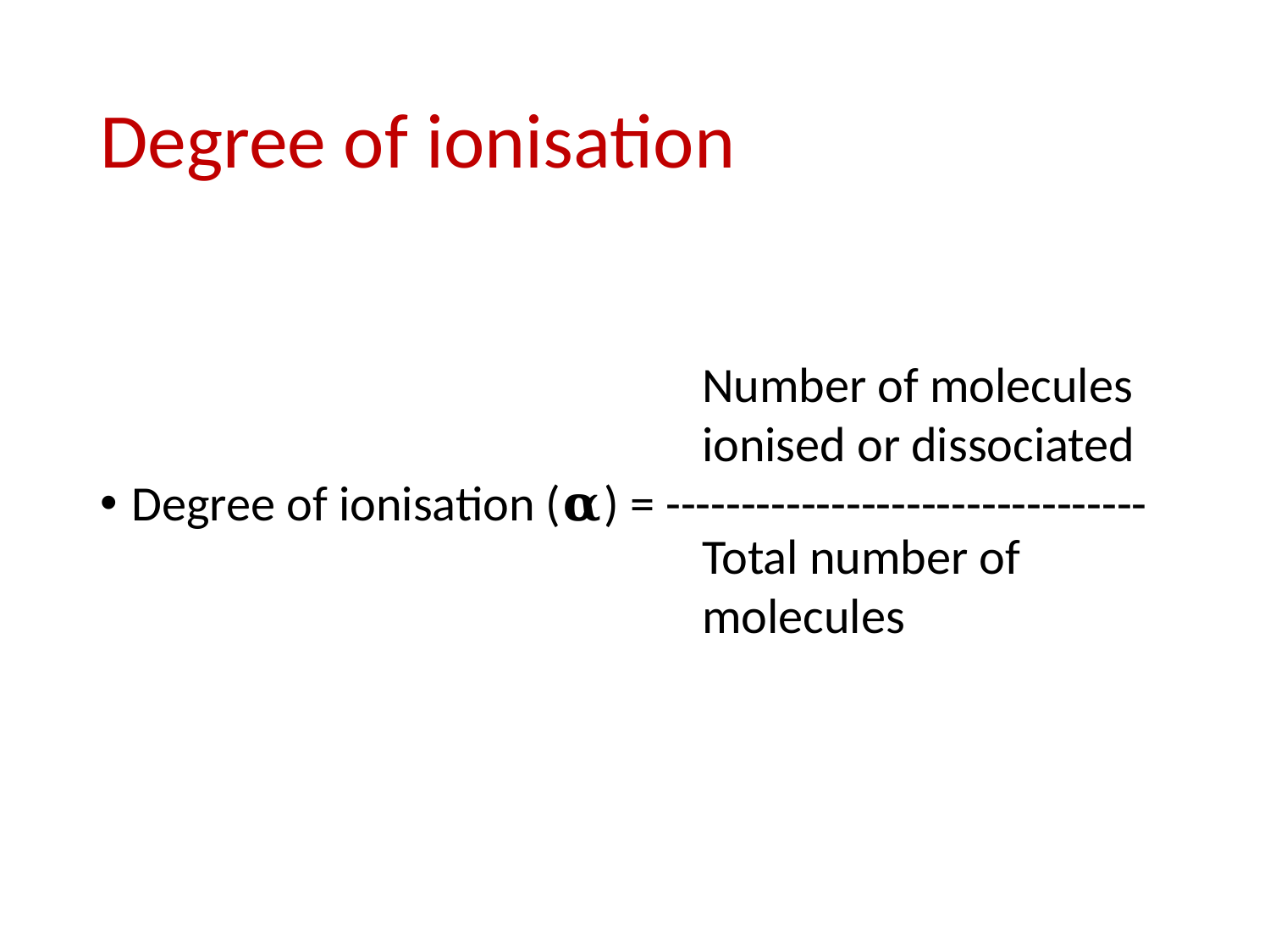

# Degree of ionisation

Degree of ionisation (𝛂) = --------------------------------
Number of molecules ionised or dissociated
Total number of molecules